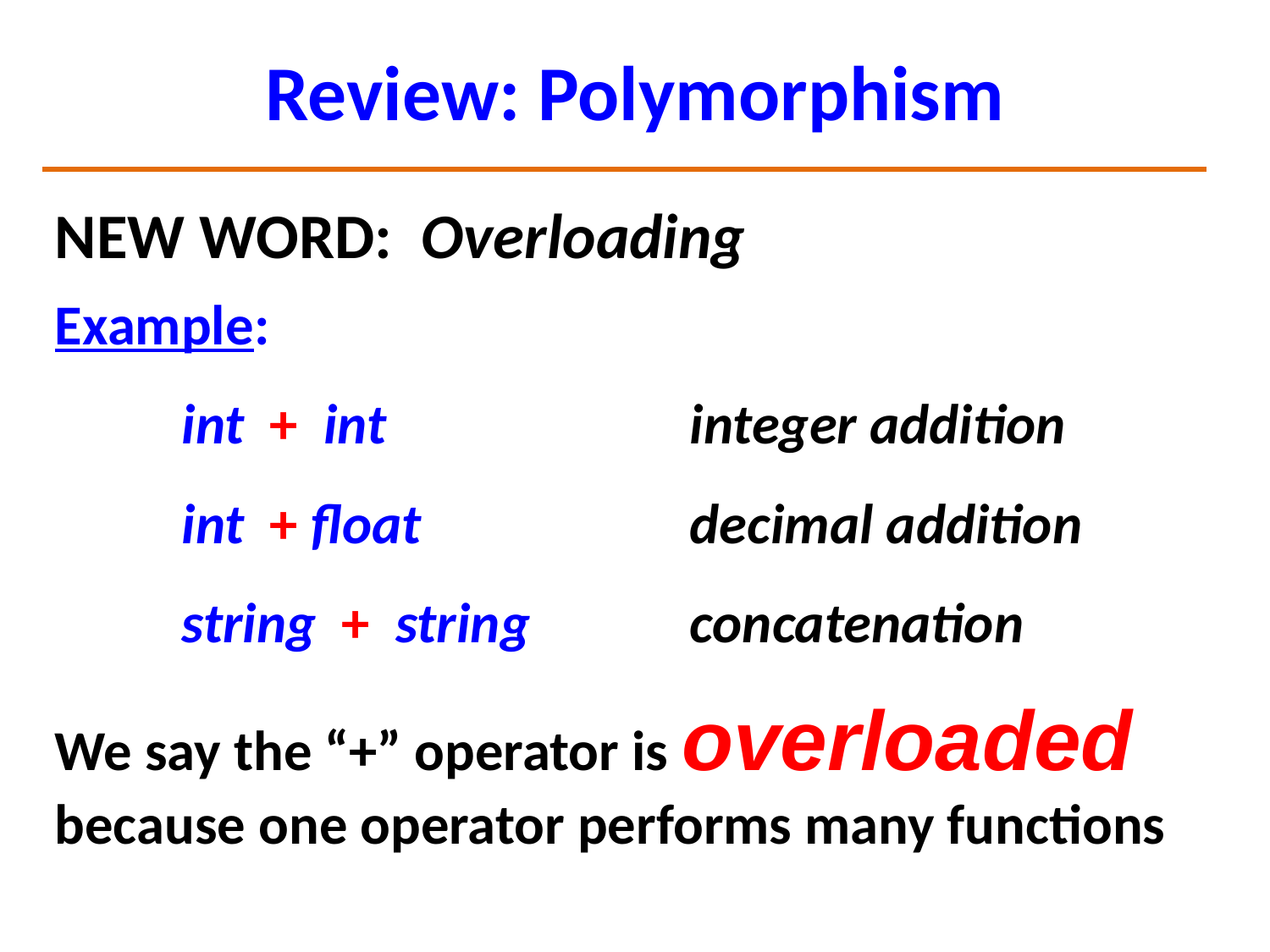

# Review: Polymorphism
NEW WORD:  Overloading

Example:
	int  +  int			integer addition
	int  + float			decimal addition
	string  +  string		concatenation
We say the “+” operator is overloaded
because one operator performs many functions